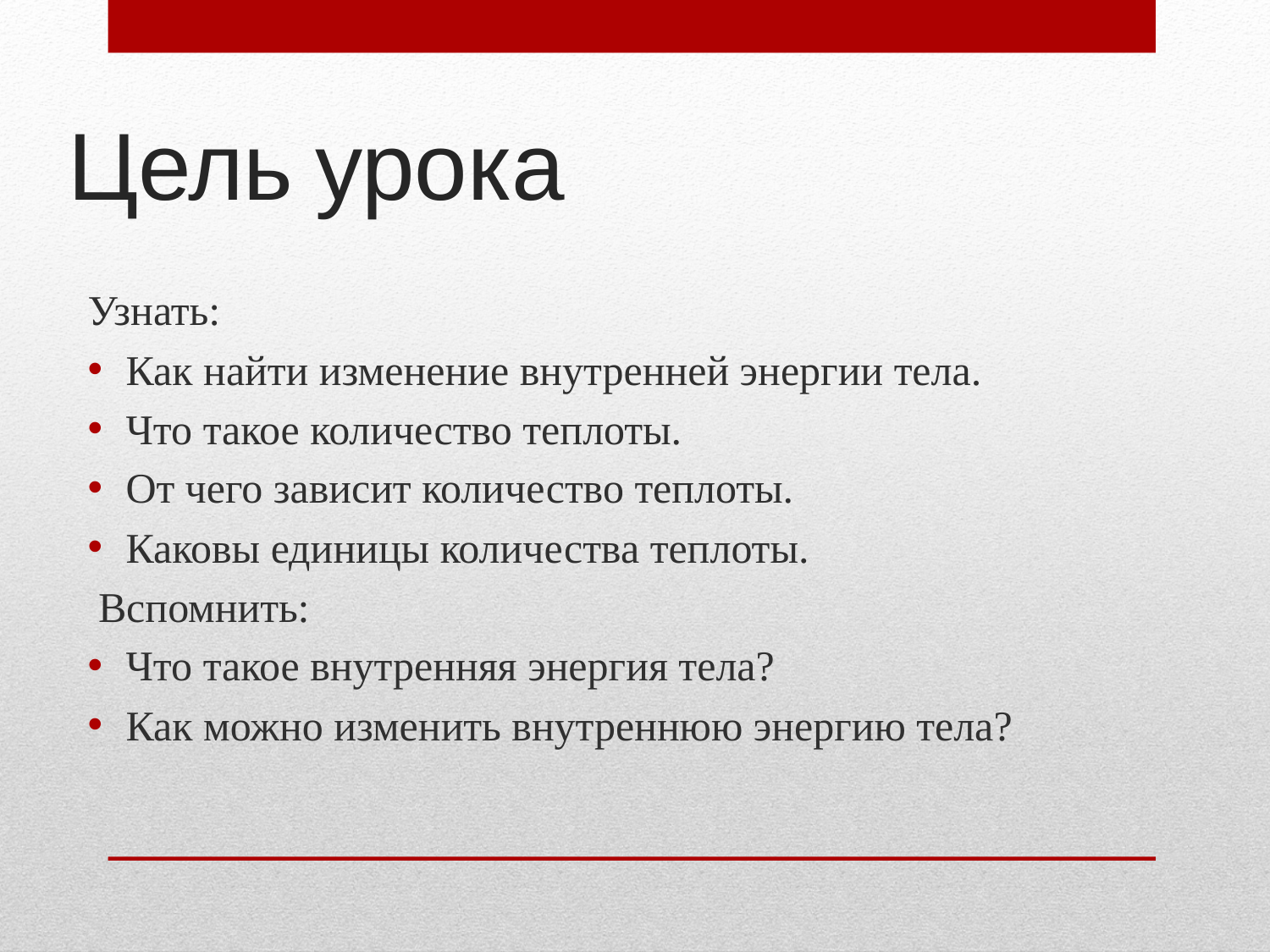

# Цель урока
Узнать:
Как найти изменение внутренней энергии тела.
Что такое количество теплоты.
От чего зависит количество теплоты.
Каковы единицы количества теплоты.
 Вспомнить:
Что такое внутренняя энергия тела?
Как можно изменить внутреннюю энергию тела?